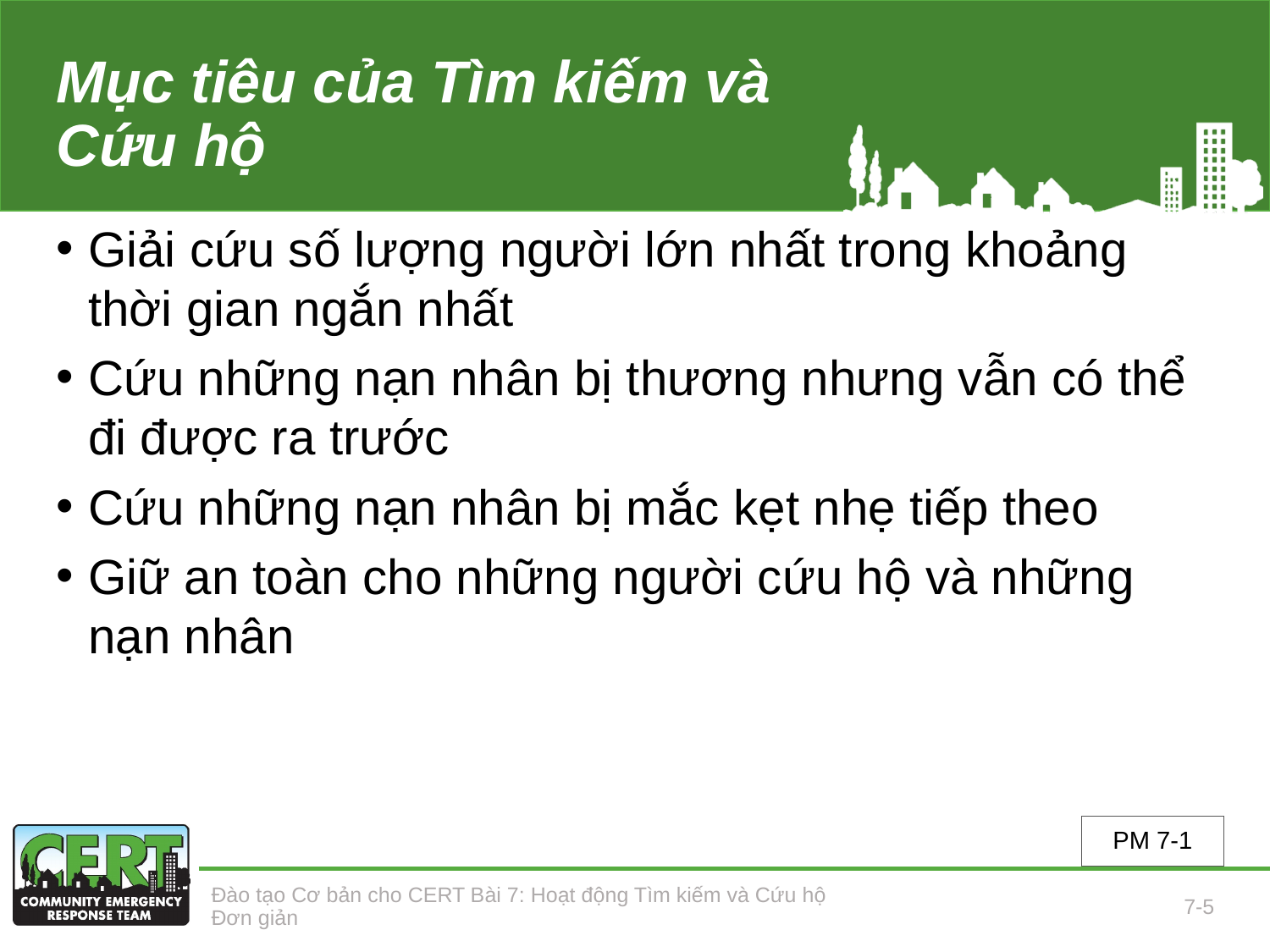

# Mục tiêu của Tìm kiếm và Cứu hộ
Giải cứu số lượng người lớn nhất trong khoảng thời gian ngắn nhất
Cứu những nạn nhân bị thương nhưng vẫn có thể đi được ra trước
Cứu những nạn nhân bị mắc kẹt nhẹ tiếp theo
Giữ an toàn cho những người cứu hộ và những nạn nhân
PM 7-1
Đào tạo Cơ bản cho CERT Bài 7: Hoạt động Tìm kiếm và Cứu hộ Đơn giản
7-5